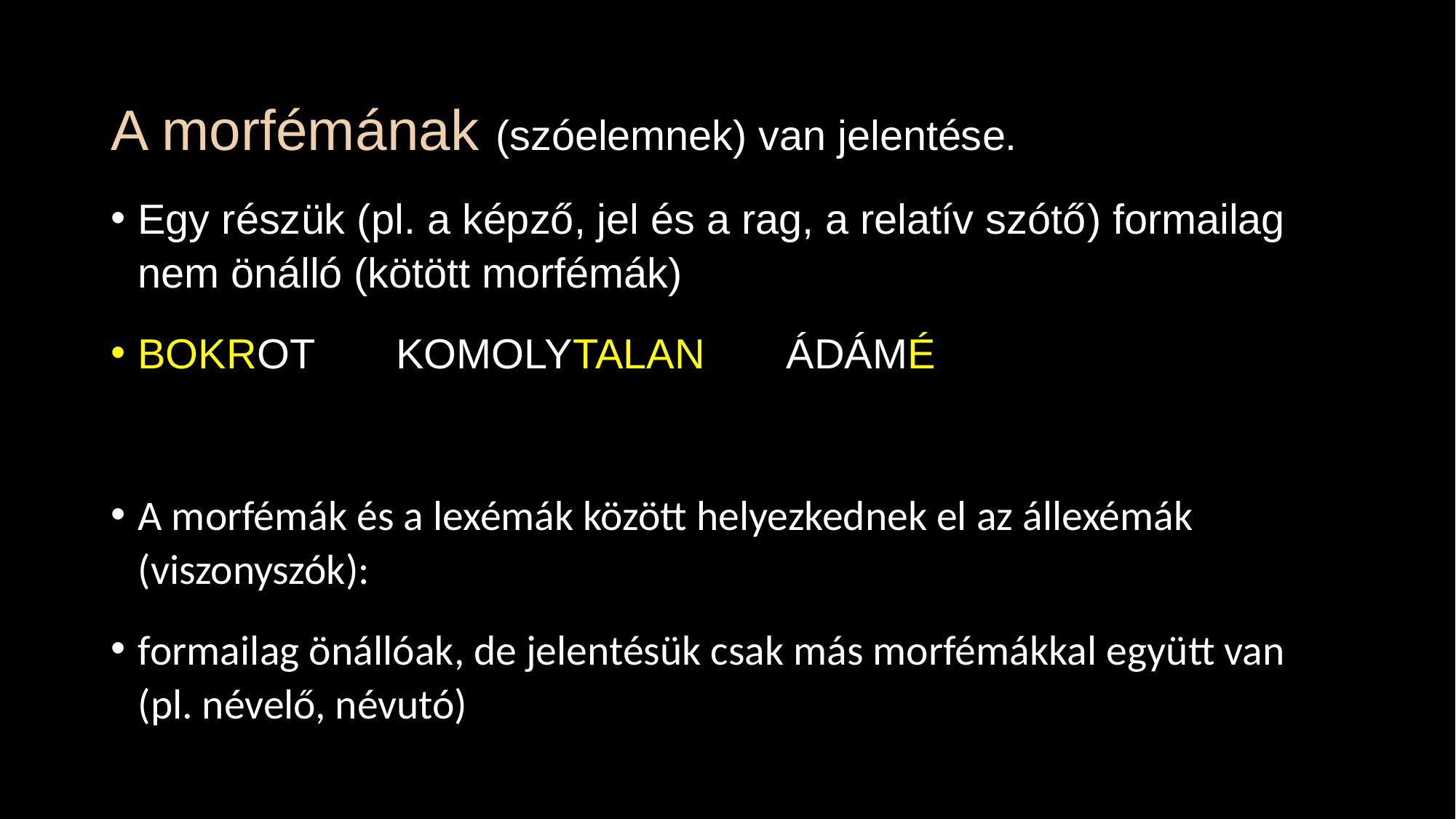

A morfémának (szóelemnek) van jelentése.
Egy részük (pl. a képző, jel és a rag, a relatív szótő) formailag nem önálló (kötött morfémák)
BOKROT       KOMOLYTALAN       ÁDÁMÉ

A morfémák és a lexémák között helyezkednek el az állexémák (viszonyszók):
formailag önállóak, de jelentésük csak más morfémákkal együtt van (pl. névelő, névutó)